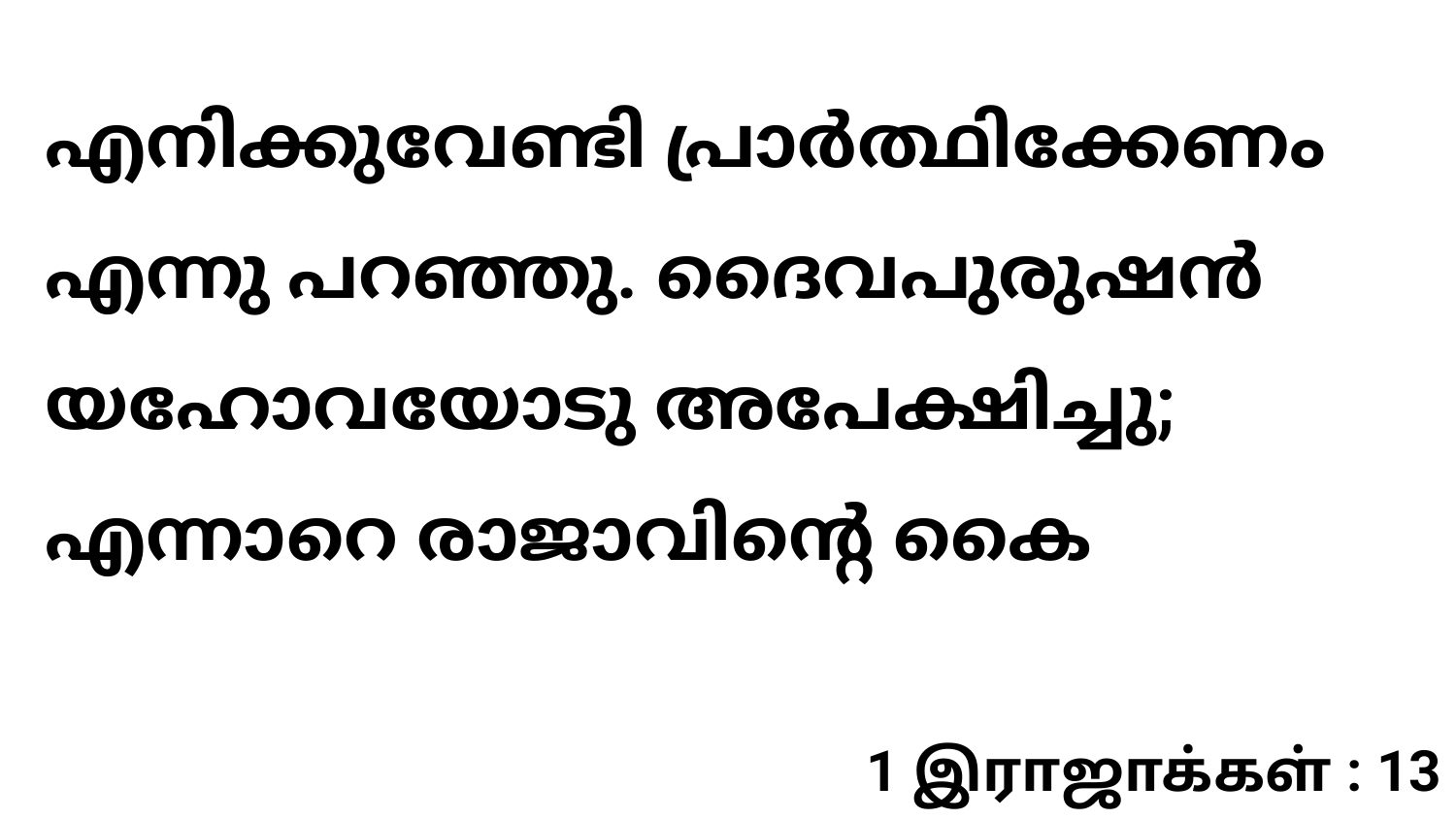

എനിക്കുവേണ്ടി പ്രാർത്ഥിക്കേണം എന്നു പറഞ്ഞു. ദൈവപുരുഷൻ യഹോവയോടു അപേക്ഷിച്ചു; എന്നാറെ രാജാവിന്റെ കൈ
1 இராஜாக்கள் : 13